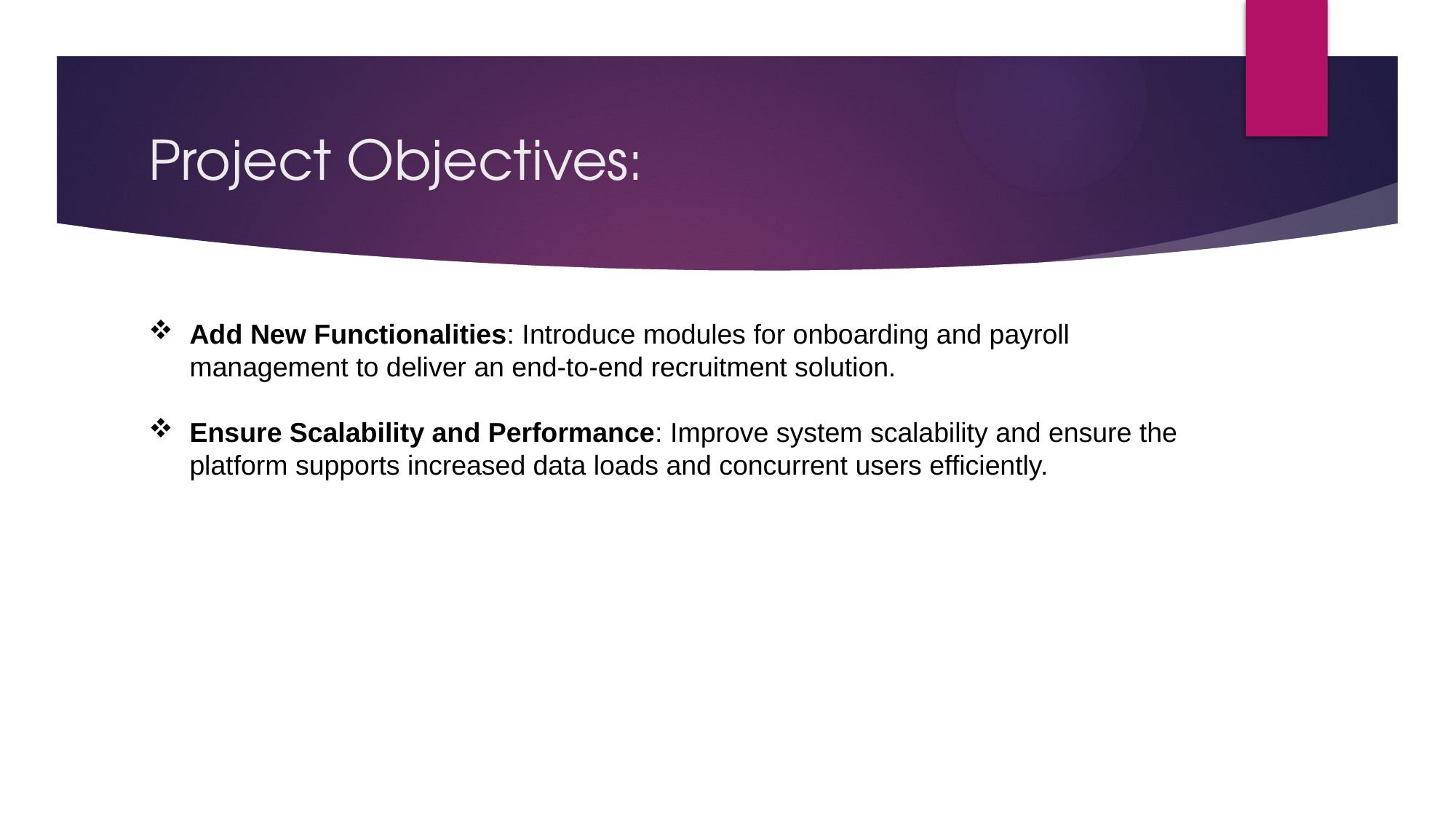

# Project Objectives:
Add New Functionalities: Introduce modules for onboarding and payroll management to deliver an end-to-end recruitment solution.

Ensure Scalability and Performance: Improve system scalability and ensure the platform supports increased data loads and concurrent users efficiently.